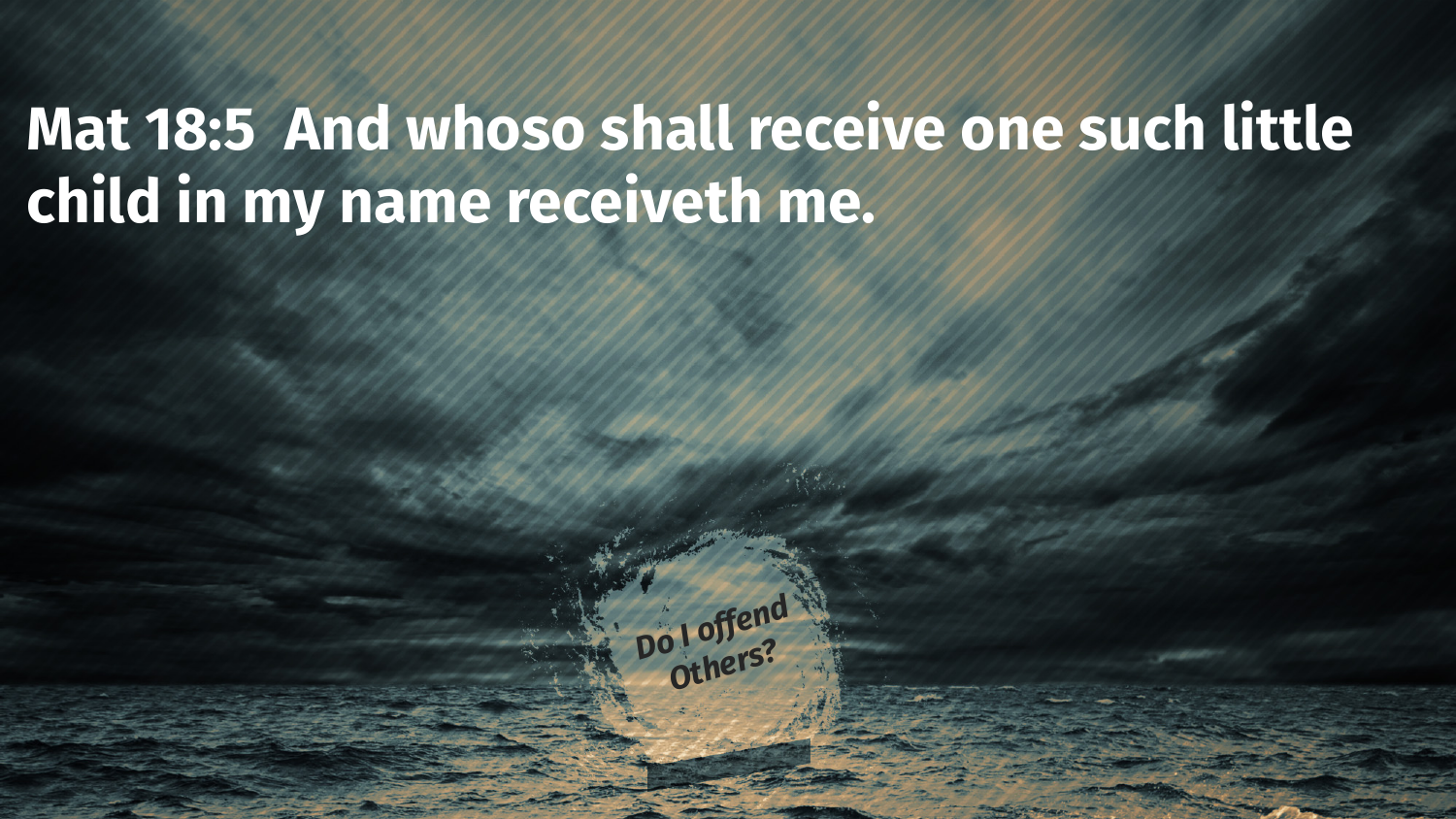

Mat 18:5  And whoso shall receive one such little child in my name receiveth me.

# Do I offend Others?